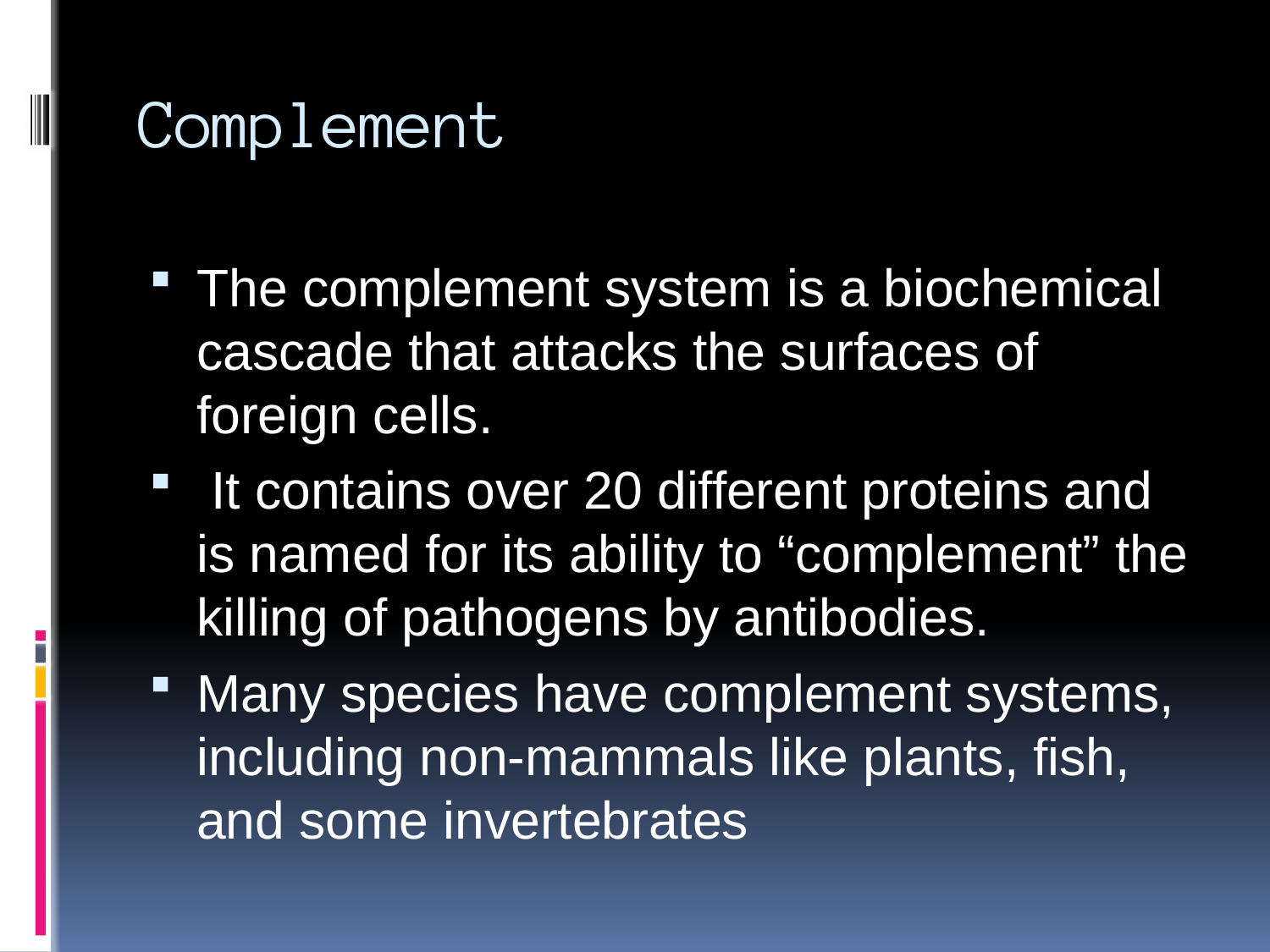

# Complement
The complement system is a biochemical cascade that attacks the surfaces of foreign cells.
 It contains over 20 different proteins and is named for its ability to “complement” the killing of pathogens by antibodies.
Many species have complement systems, including non-mammals like plants, fish, and some invertebrates